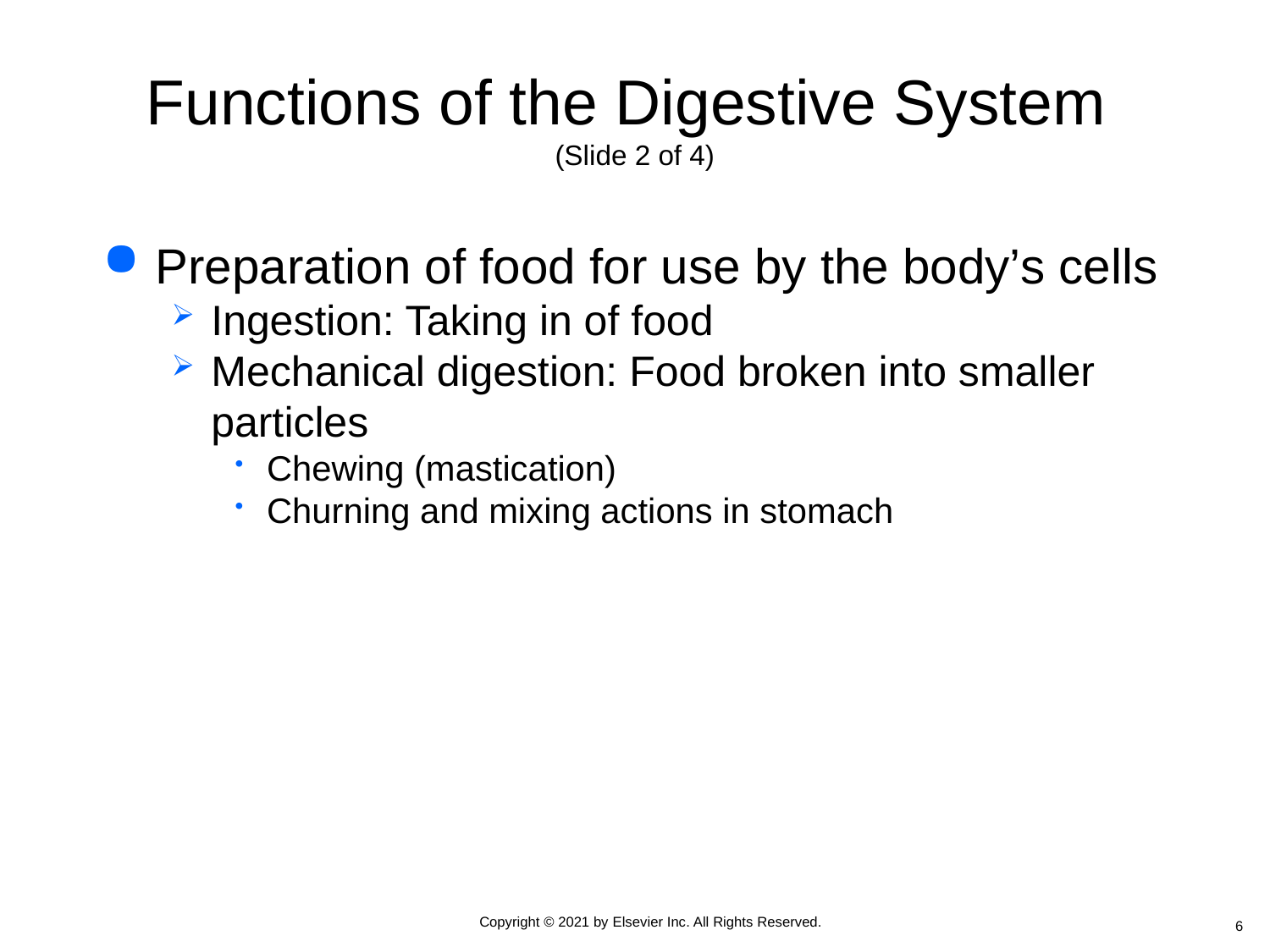

# Functions of the Digestive System (Slide 2 of 4)
Preparation of food for use by the body’s cells
Ingestion: Taking in of food
Mechanical digestion: Food broken into smaller particles
Chewing (mastication)
Churning and mixing actions in stomach
6